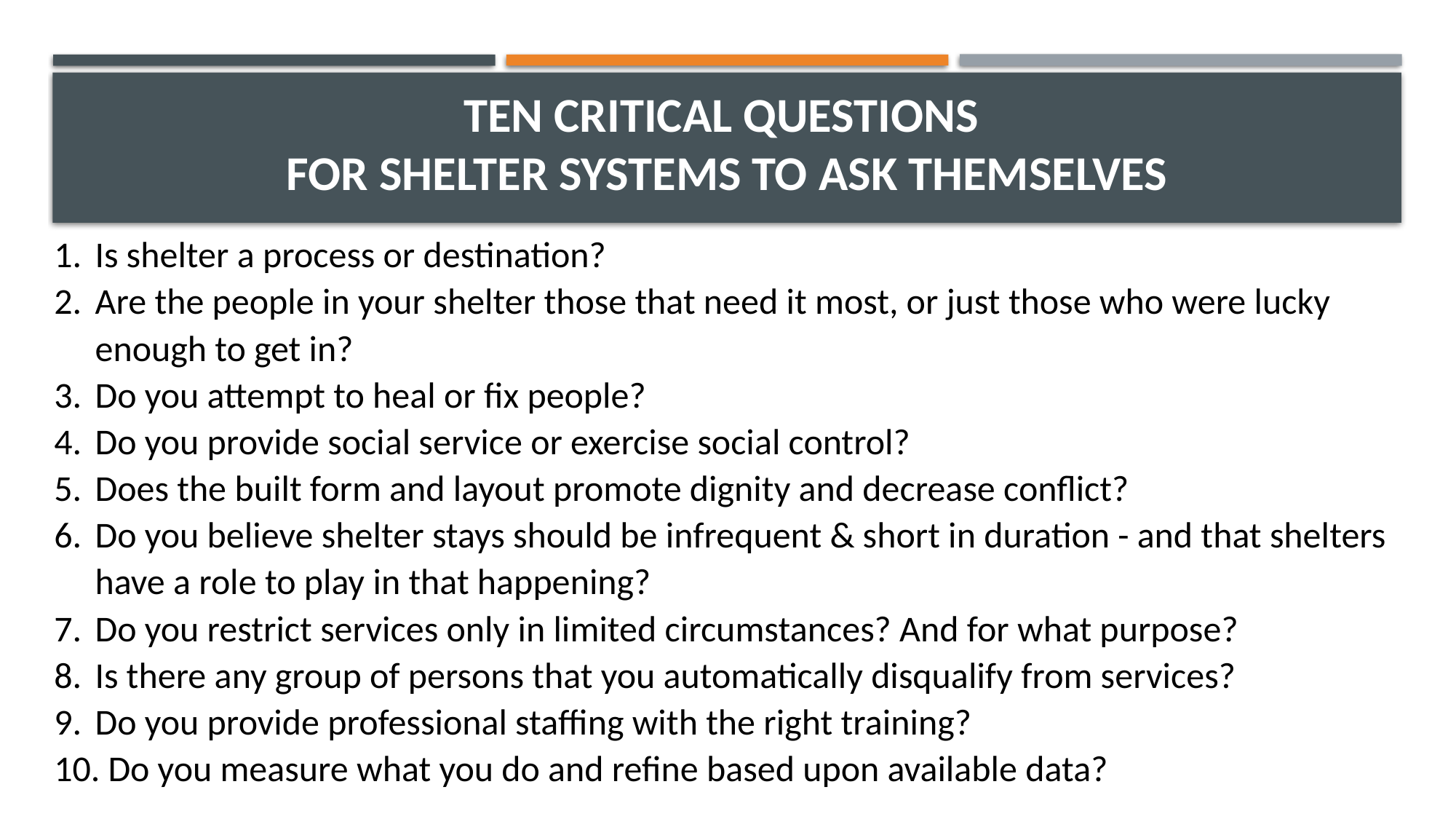

# Ten critical questions for shelter systems to ask themselves
Is shelter a process or destination?
Are the people in your shelter those that need it most, or just those who were lucky enough to get in?
Do you attempt to heal or fix people?
Do you provide social service or exercise social control?
Does the built form and layout promote dignity and decrease conflict?
Do you believe shelter stays should be infrequent & short in duration - and that shelters have a role to play in that happening?
Do you restrict services only in limited circumstances? And for what purpose?
Is there any group of persons that you automatically disqualify from services?
Do you provide professional staffing with the right training?
 Do you measure what you do and refine based upon available data?